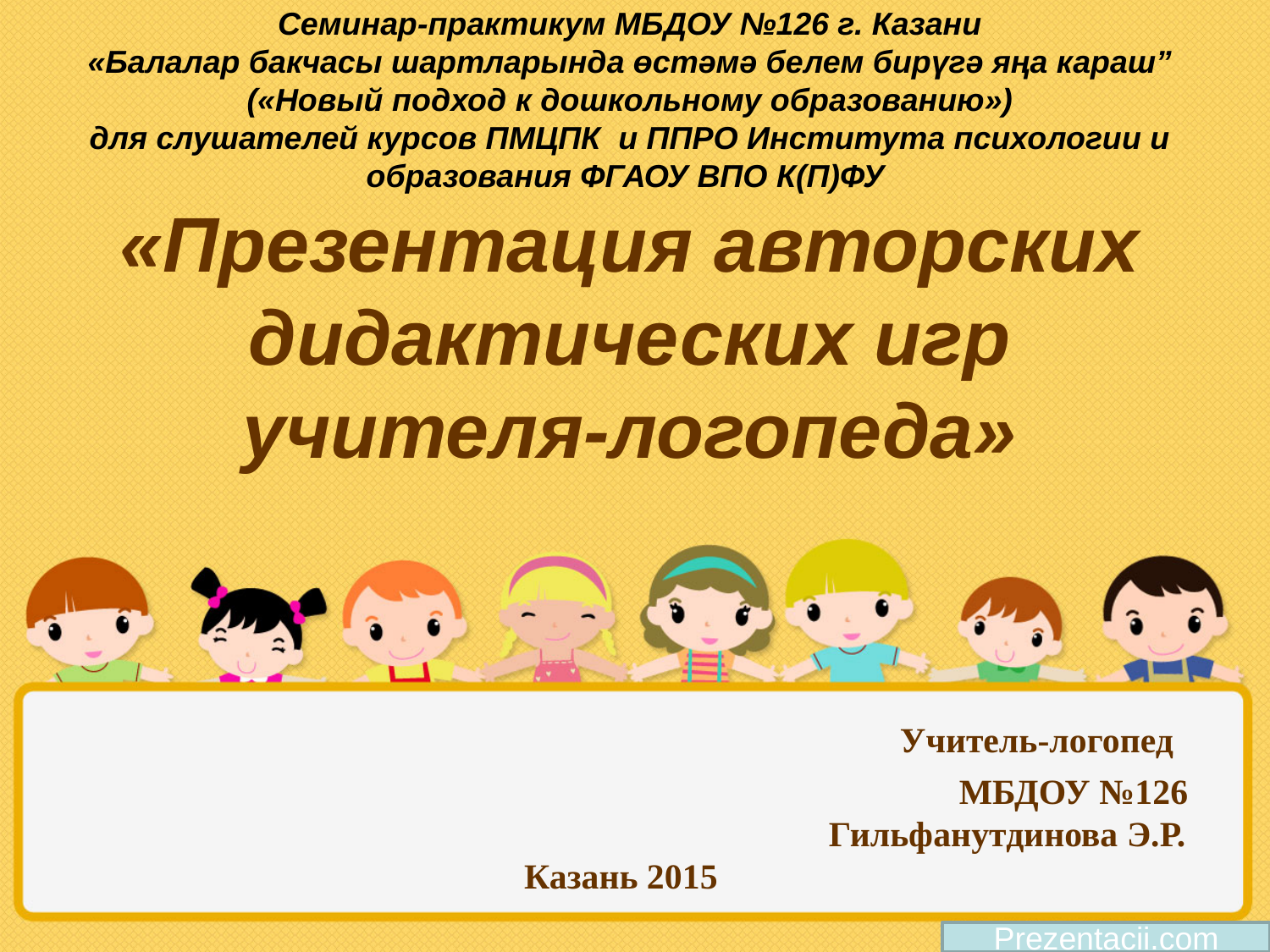

# Семинар-практикум МБДОУ №126 г. Казани «Балалар бакчасы шартларында өстәмә белем бирүгә яңа караш” («Новый подход к дошкольному образованию») для слушателей курсов ПМЦПК  и ППРО Института психологии и образования ФГАОУ ВПО К(П)ФУ «Презентация авторских дидактических игр учителя-логопеда» Учитель-логопед МБДОУ №126 Гильфанутдинова Э.Р. Казань 2015
Prezentacii.com